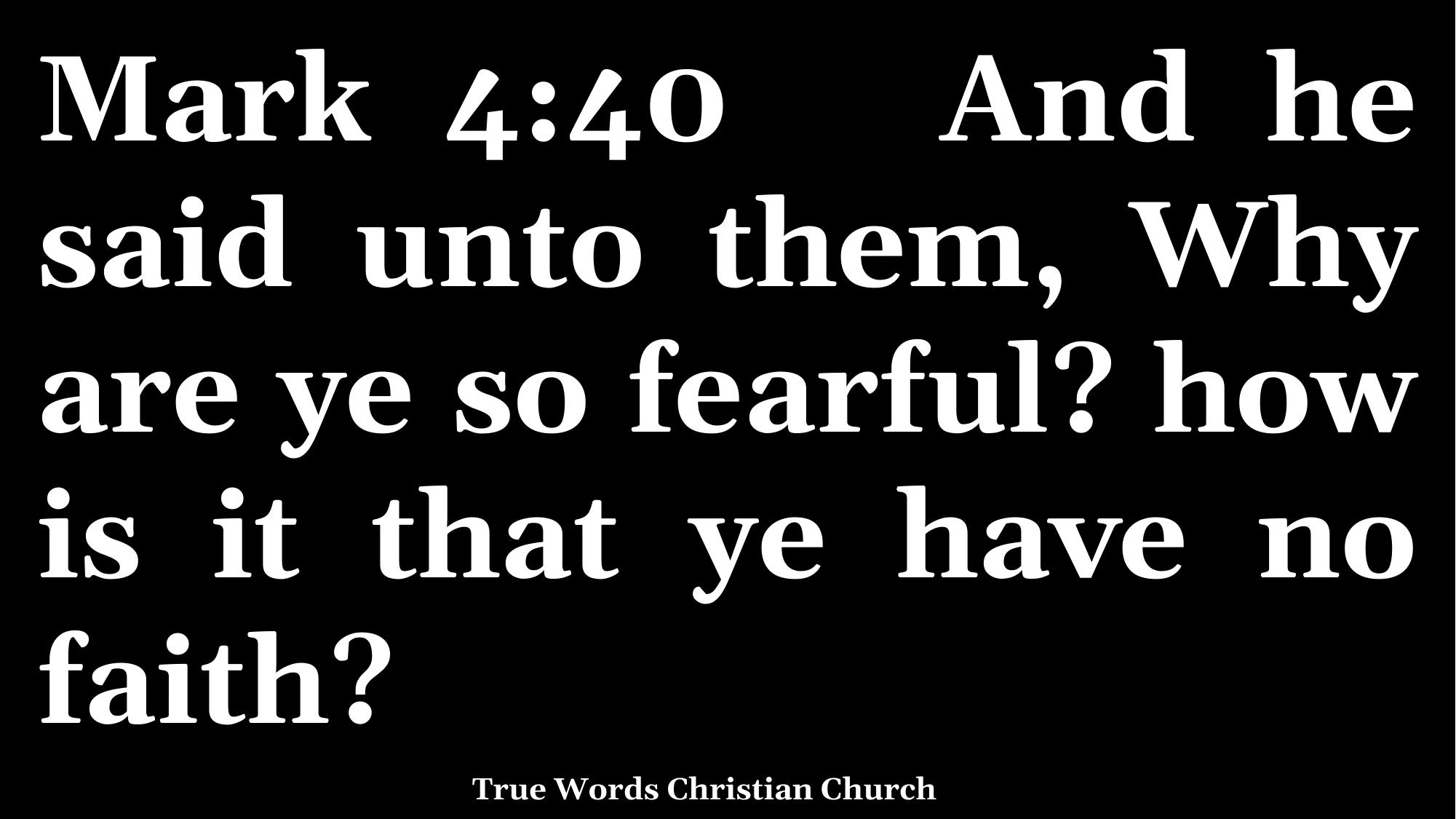

Mark 4:40   And he said unto them, Why are ye so fearful? how is it that ye have no faith?
True Words Christian Church